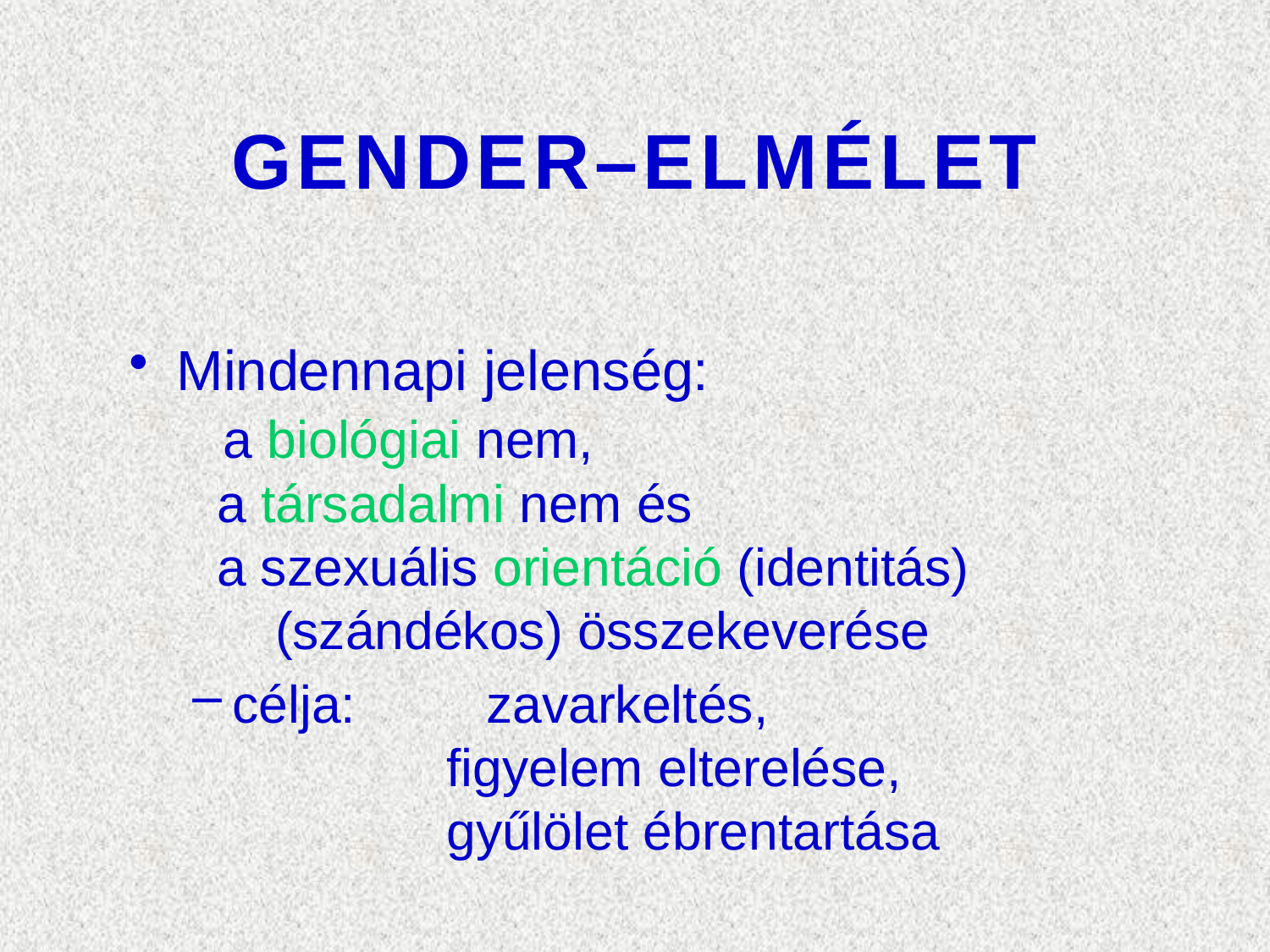

# GENDER–ELMÉLET
Mindennapi jelenség:
      a biológiai nem,
      a társadalmi nem és
      a szexuális orientáció (identitás)
          (szándékos) összekeverése
célja: 	zavarkeltés,
 		figyelem elterelése,
 		gyűlölet ébrentartása